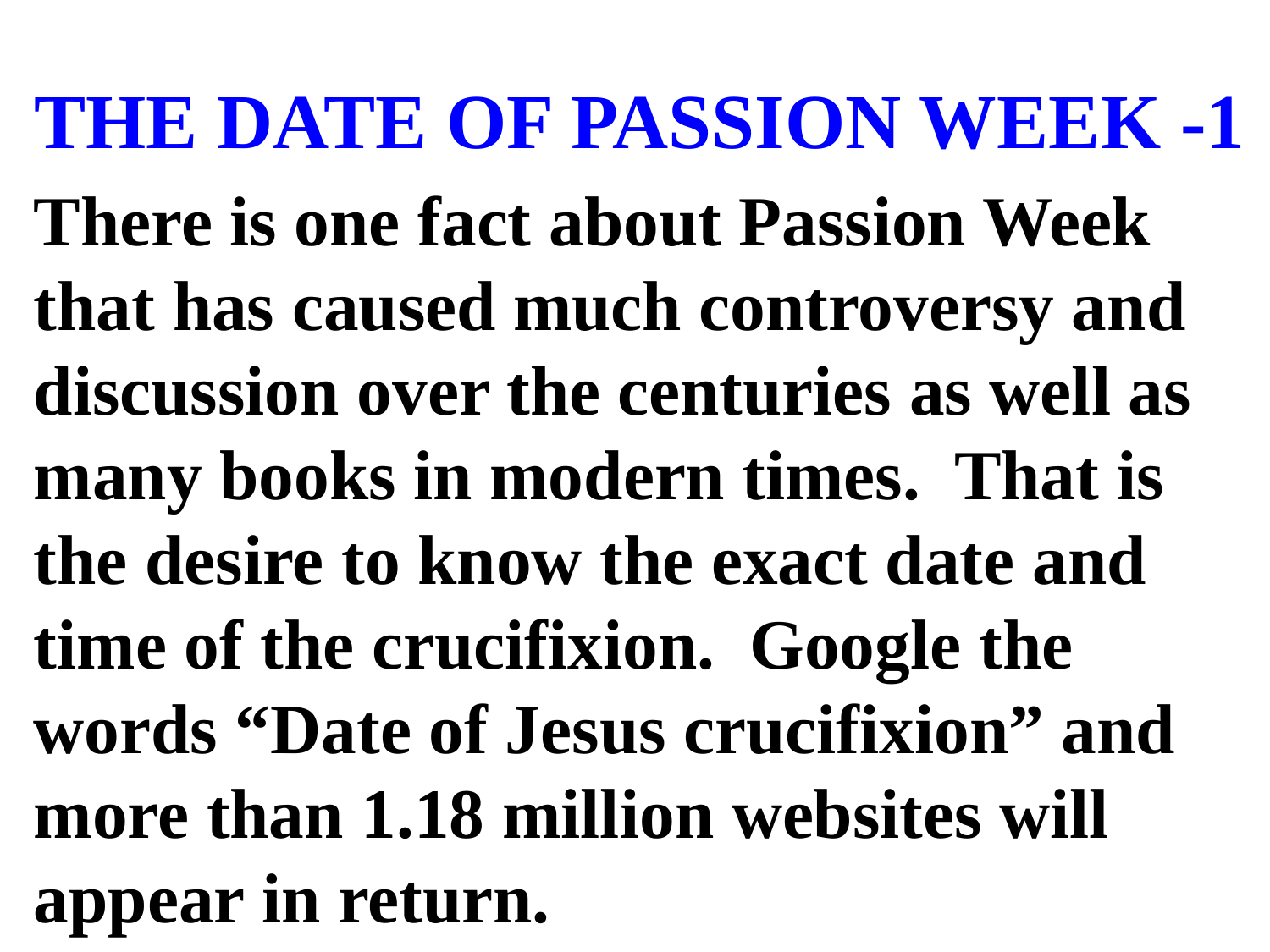

# THE DATE OF PASSION WEEK -1
There is one fact about Passion Week that has caused much controversy and discussion over the centuries as well as many books in modern times.  That is the desire to know the exact date and time of the crucifixion.  Google the words “Date of Jesus crucifixion” and more than 1.18 million websites will appear in return.